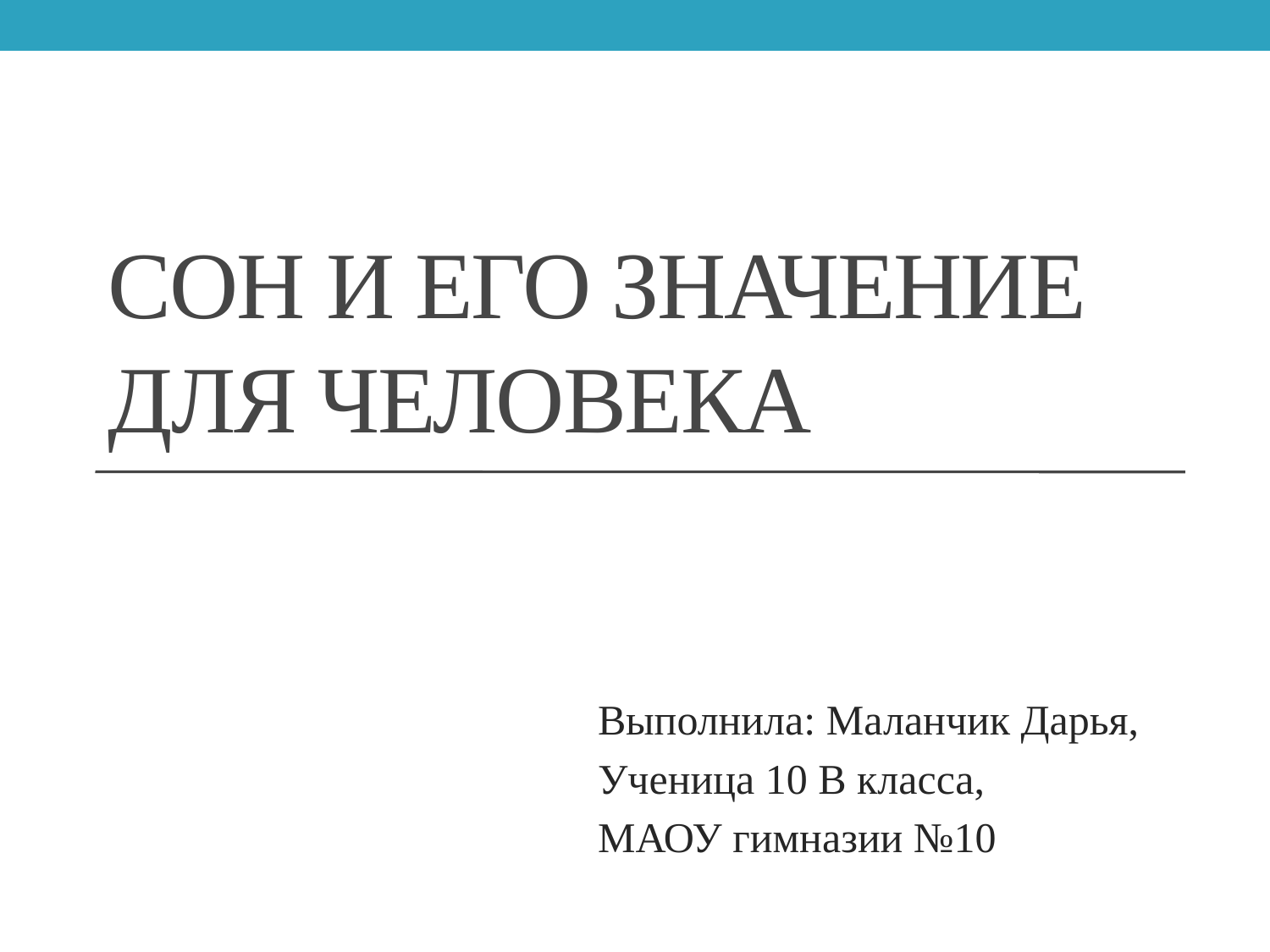

# Сон и его значение для человека
Выполнила: Маланчик Дарья,
Ученица 10 В класса,
МАОУ гимназии №10